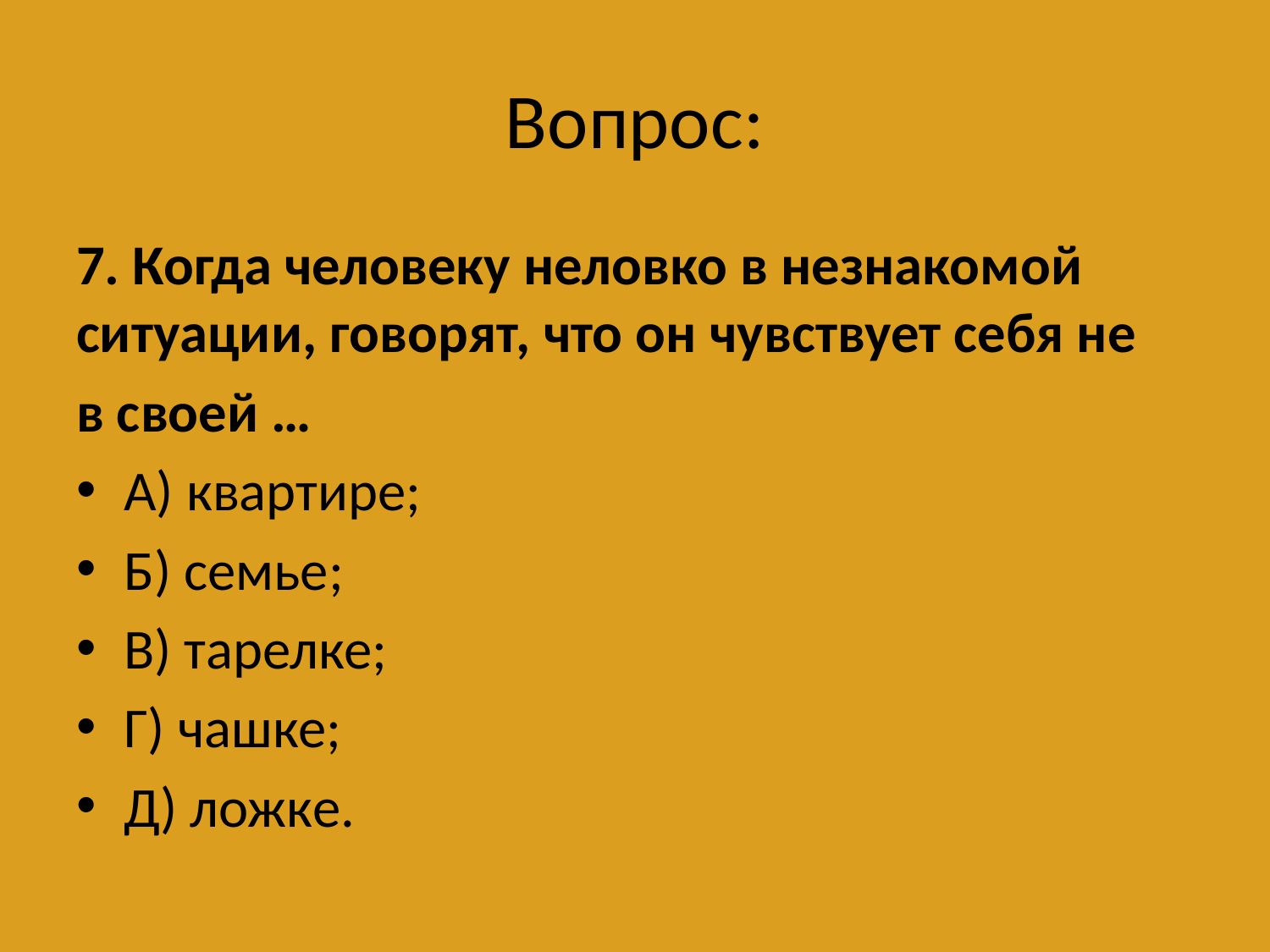

# Вопрос:
7. Когда человеку неловко в незнакомой ситуации, говорят, что он чувствует себя не
в своей …
А) квартире;
Б) семье;
В) тарелке;
Г) чашке;
Д) ложке.